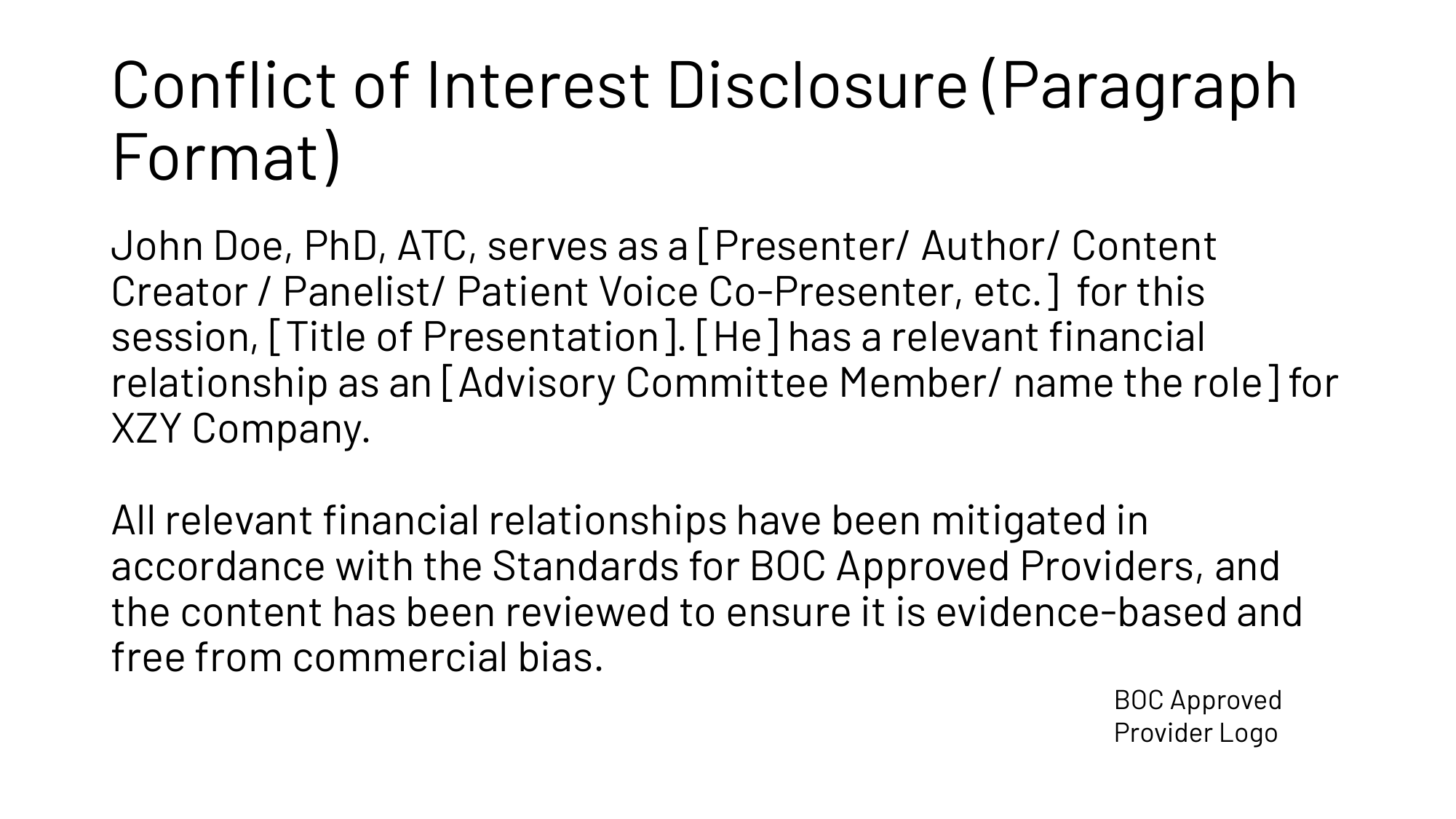

# Conflict of Interest Disclosure (Paragraph Format)
John Doe, PhD, ATC, serves as a [Presenter/ Author/ Content Creator / Panelist/ Patient Voice Co-Presenter, etc.]  for this session, [Title of Presentation]. [He] has a relevant financial relationship as an [Advisory Committee Member/ name the role] for XZY Company.
All relevant financial relationships have been mitigated in accordance with the Standards for BOC Approved Providers, and the content has been reviewed to ensure it is evidence-based and free from commercial bias.
BOC Approved Provider Logo